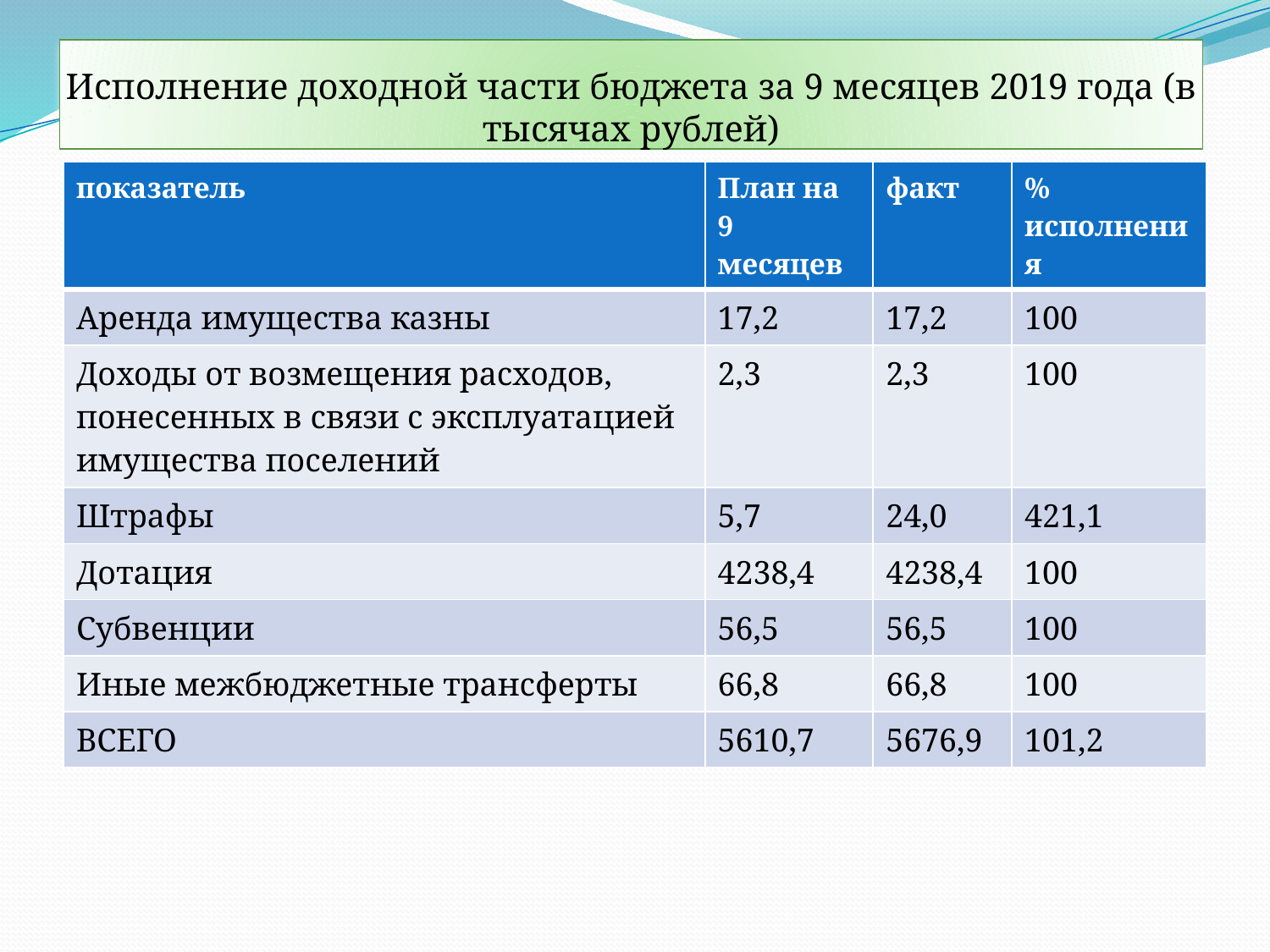

# Исполнение доходной части бюджета за 9 месяцев 2019 года (в тысячах рублей)
| показатель | План на 9 месяцев | факт | % исполнения |
| --- | --- | --- | --- |
| Аренда имущества казны | 17,2 | 17,2 | 100 |
| Доходы от возмещения расходов, понесенных в связи с эксплуатацией имущества поселений | 2,3 | 2,3 | 100 |
| Штрафы | 5,7 | 24,0 | 421,1 |
| Дотация | 4238,4 | 4238,4 | 100 |
| Субвенции | 56,5 | 56,5 | 100 |
| Иные межбюджетные трансферты | 66,8 | 66,8 | 100 |
| ВСЕГО | 5610,7 | 5676,9 | 101,2 |